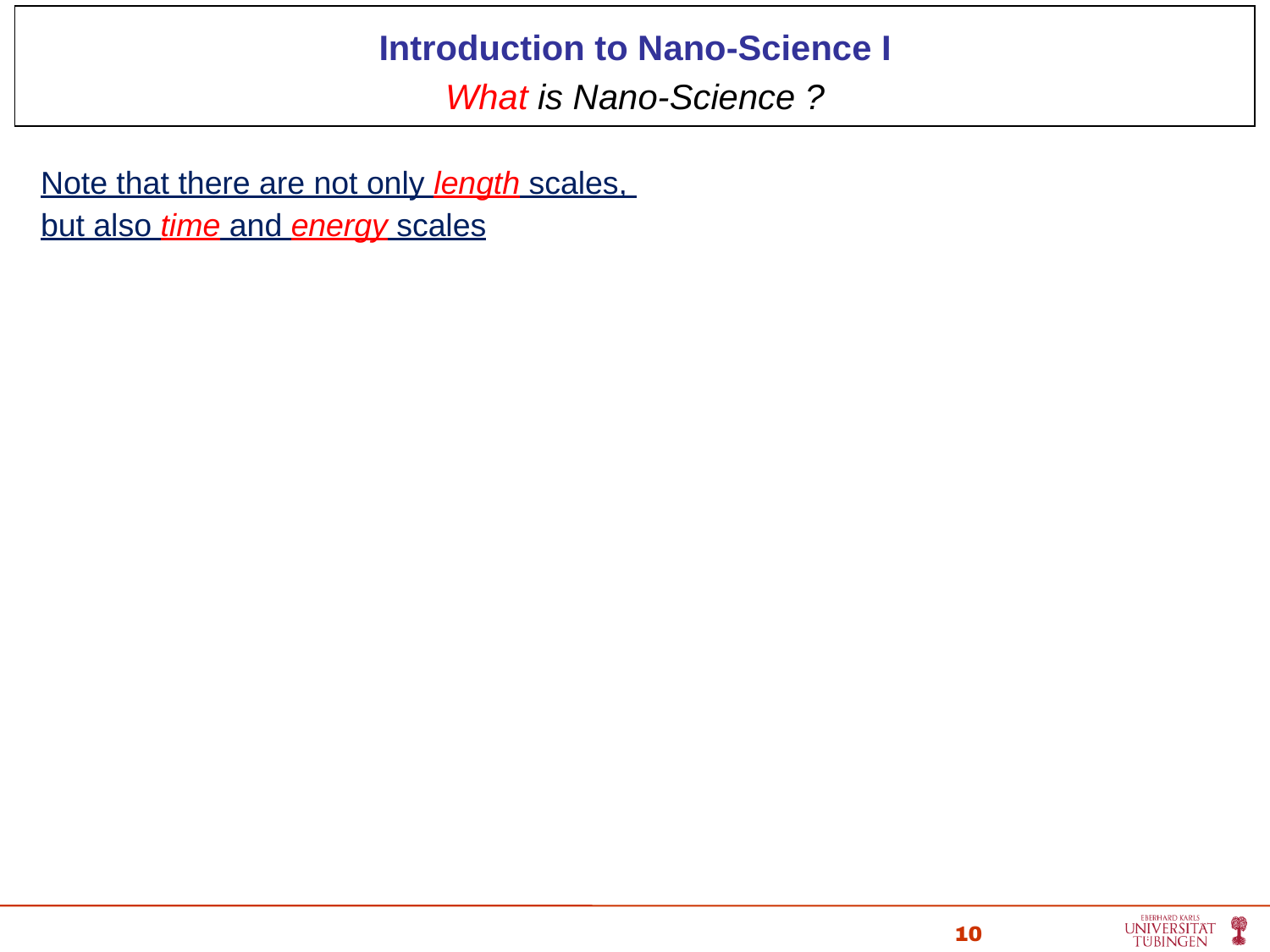

Introduction to Nano-Science I
What is Nano-Science ?
Note that there are not only length scales,
but also time and energy scales